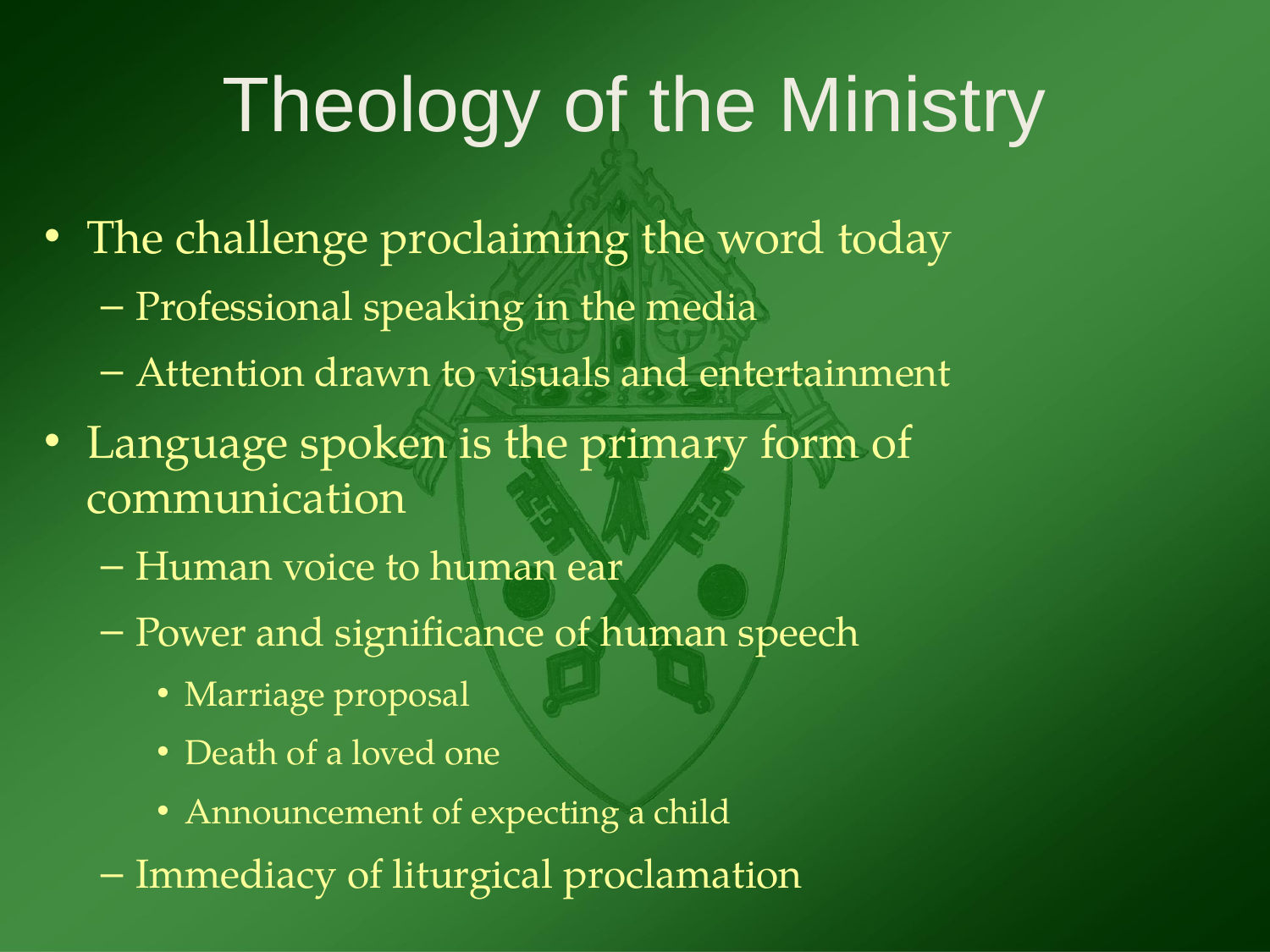

# Theology of the Ministry
The challenge proclaiming the word today
Professional speaking in the media
Attention drawn to visuals and entertainment
Language spoken is the primary form of communication
Human voice to human ear
Power and significance of human speech
Marriage proposal
Death of a loved one
Announcement of expecting a child
Immediacy of liturgical proclamation